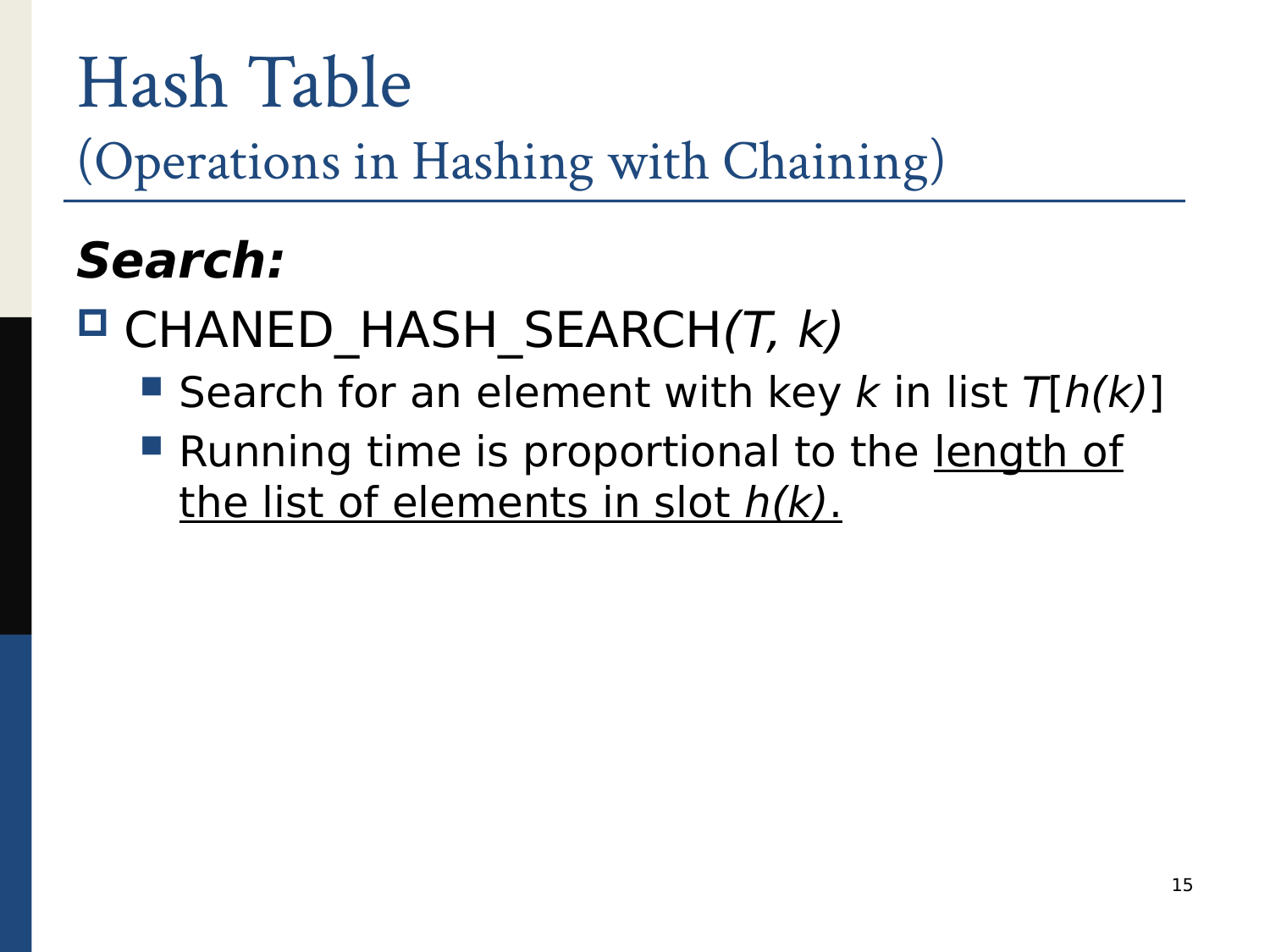

# Hash Table (Operations in Hashing with Chaining)
Search:
CHANED_HASH_SEARCH(T, k)
Search for an element with key k in list T[h(k)]
Running time is proportional to the length of the list of elements in slot h(k).

15